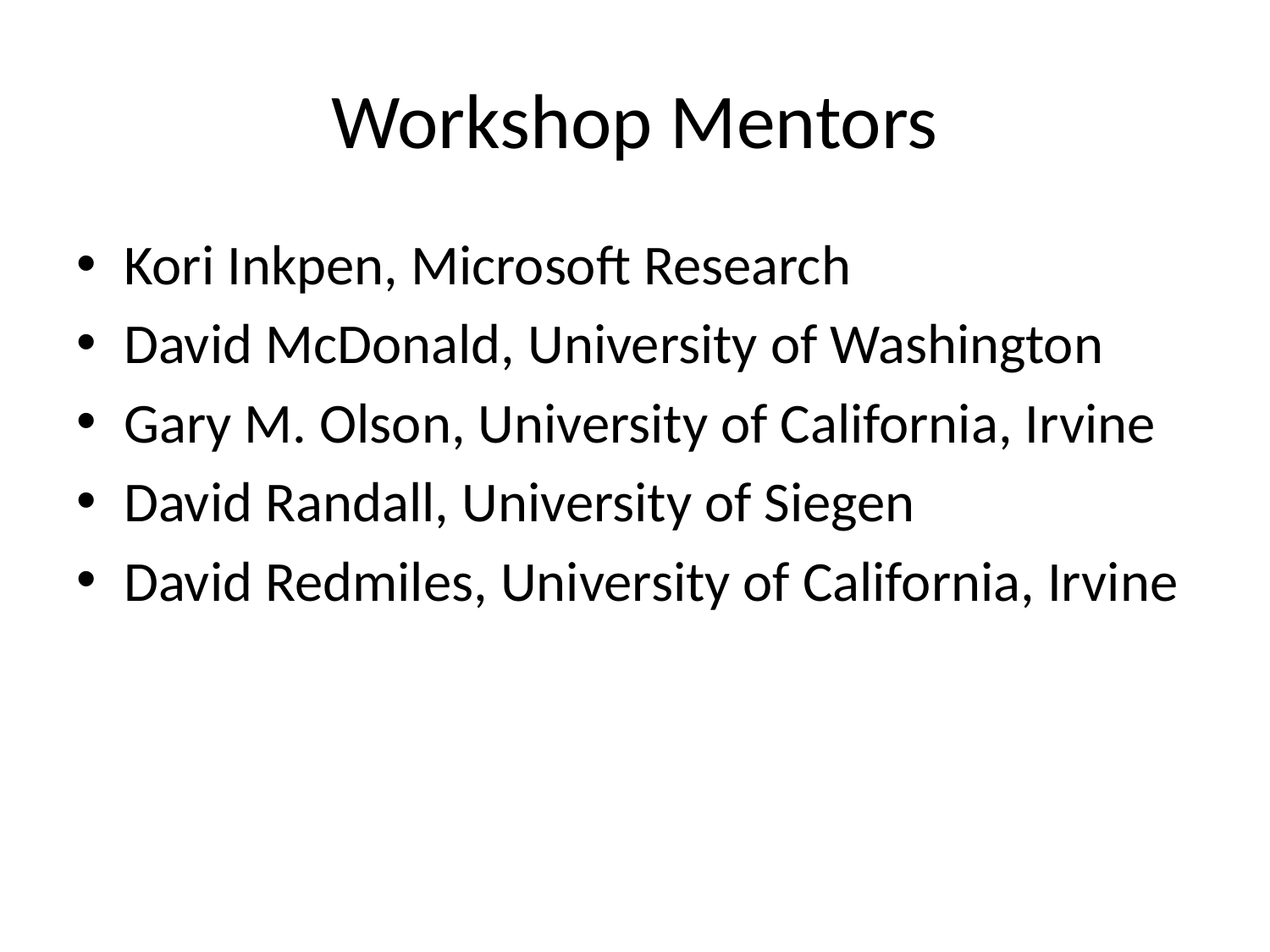

# Workshop Mentors
Kori Inkpen, Microsoft Research
David McDonald, University of Washington
Gary M. Olson, University of California, Irvine
David Randall, University of Siegen
David Redmiles, University of California, Irvine